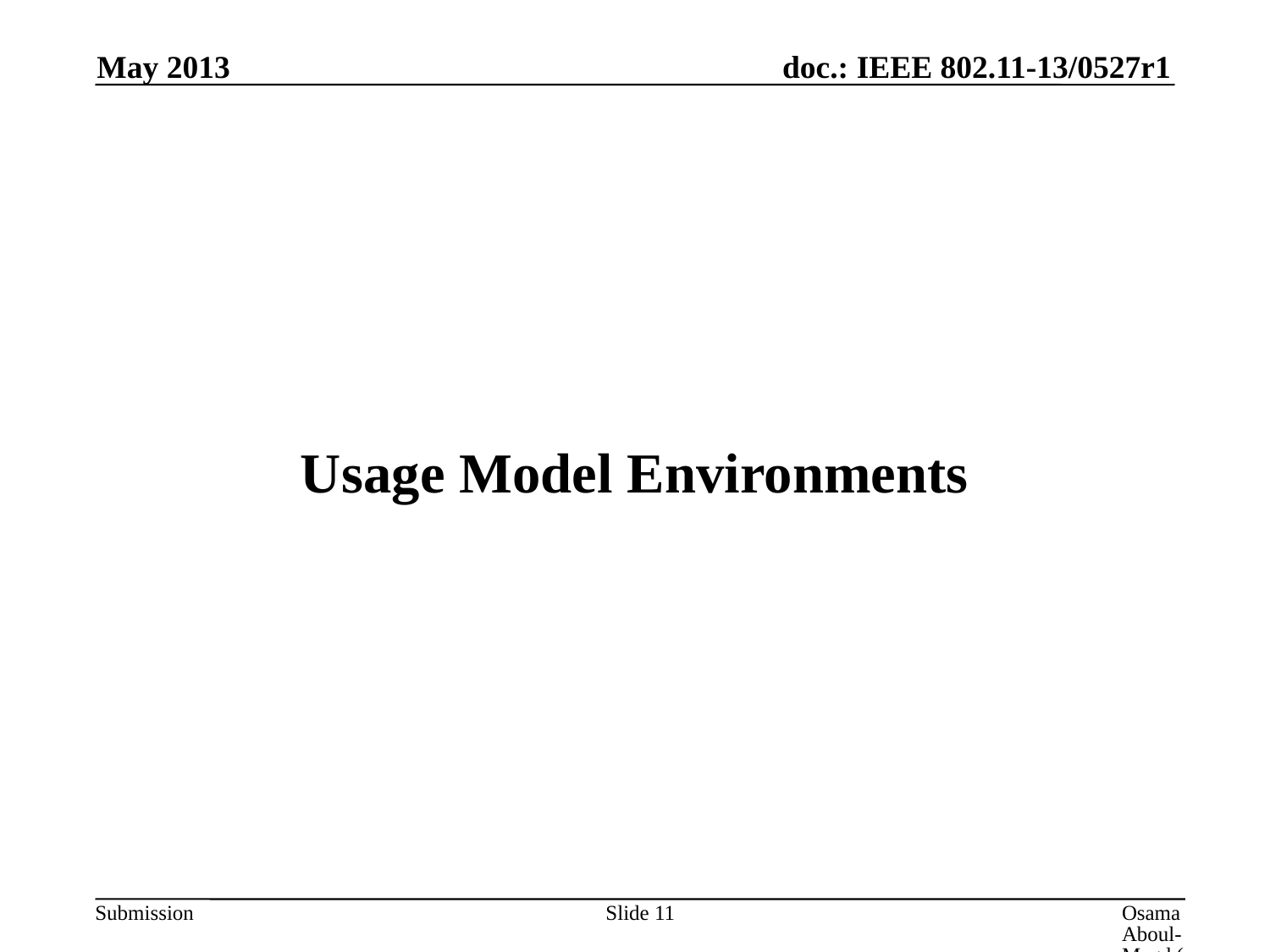

May 2013
# Usage Model Environments
Slide 11
Osama Aboul-Magd (Huawei Technologies)